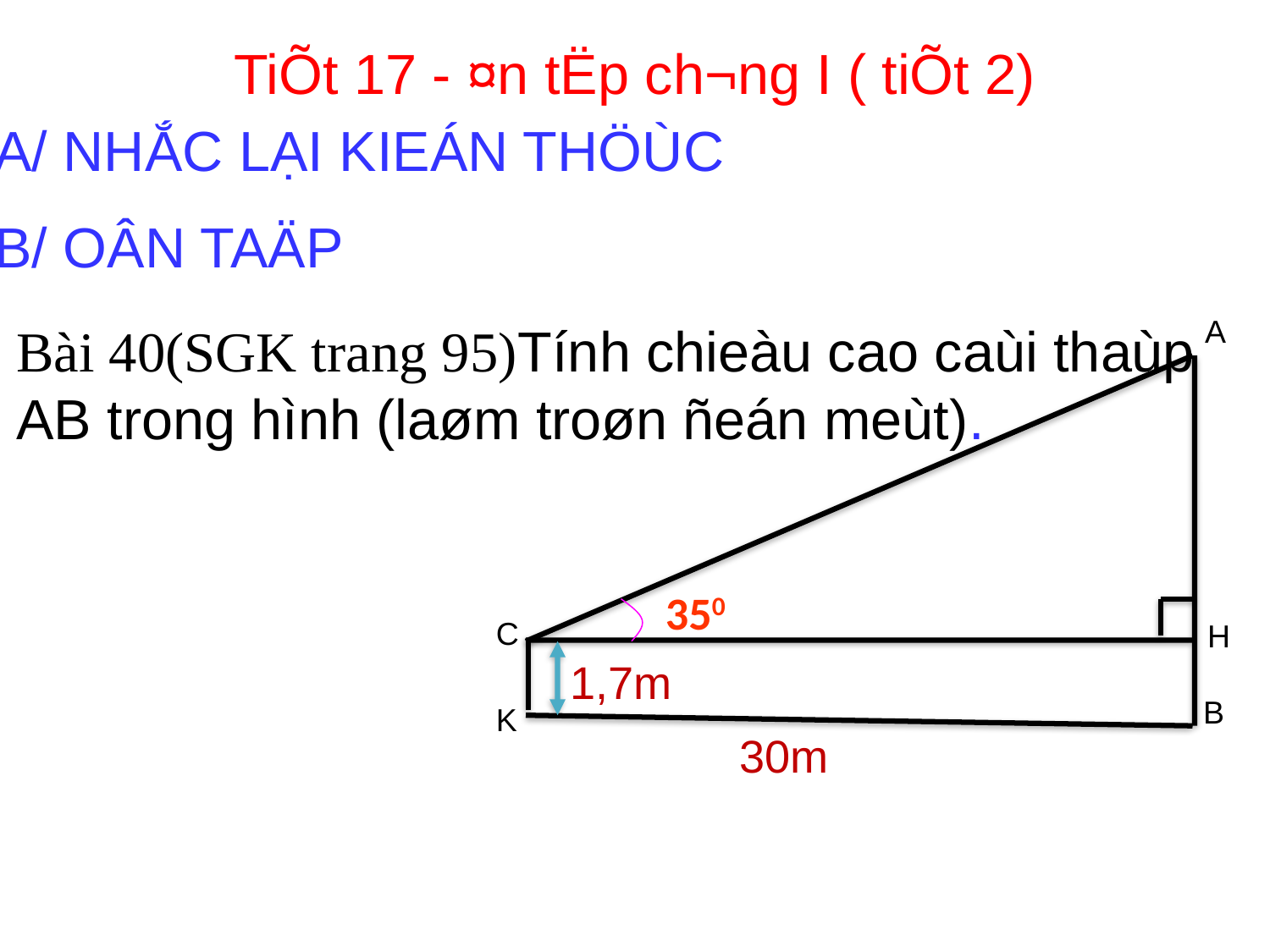

TiÕt 17 - ¤n tËp ch­¬ng I ( tiÕt 2)
A/ NHẮC LẠI KIEÁN THÖÙC
B/ OÂN TAÄP
A

350

C
H

1,7m
B
K

30m
Bài 40(SGK trang 95)Tính chieàu cao caùi thaùp AB trong hình (laøm troøn ñeán meùt).